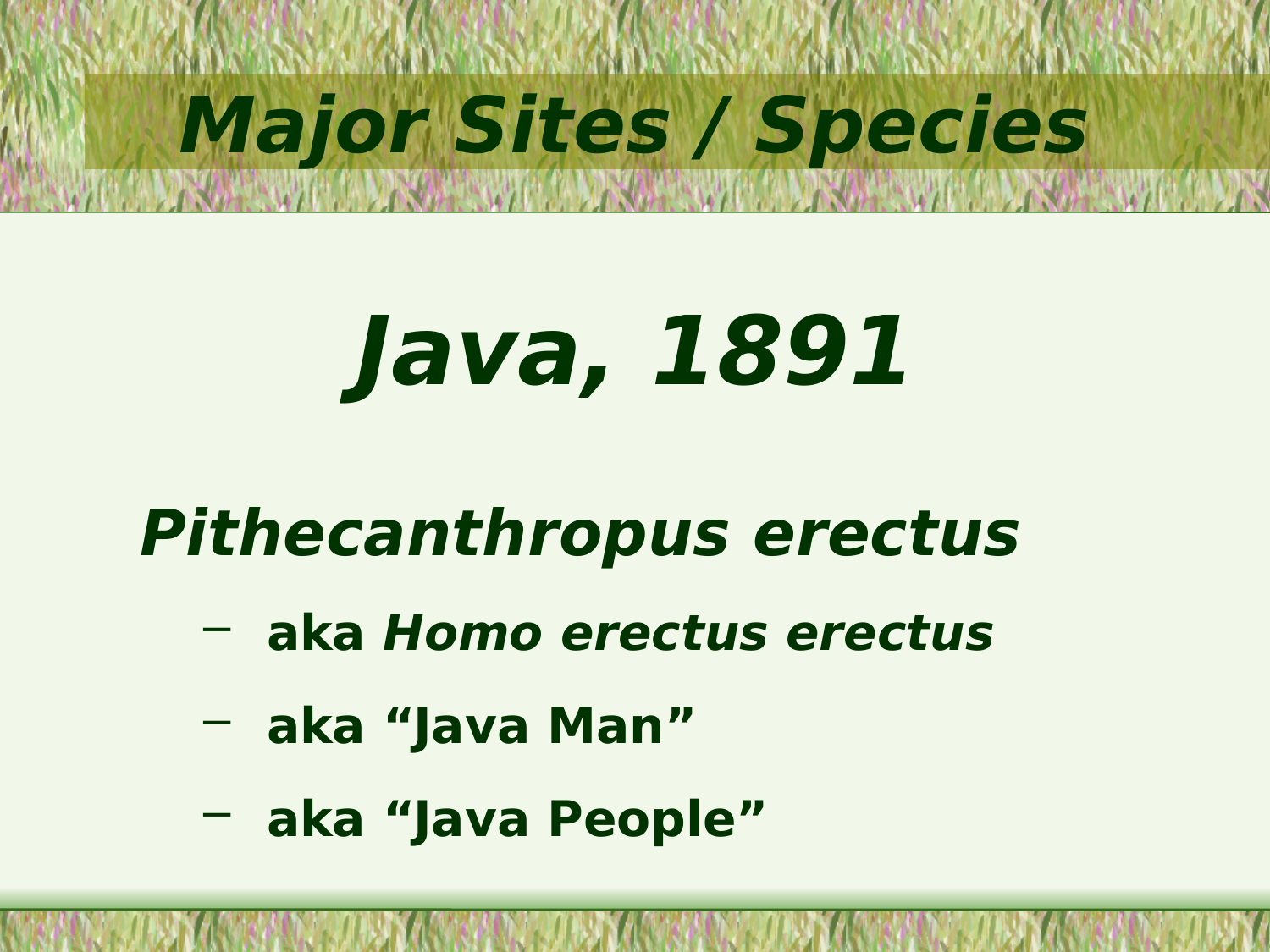

Major Sites / Species
Java, 1891
Pithecanthropus erectus
aka Homo erectus erectus
aka “Java Man”
aka “Java People”